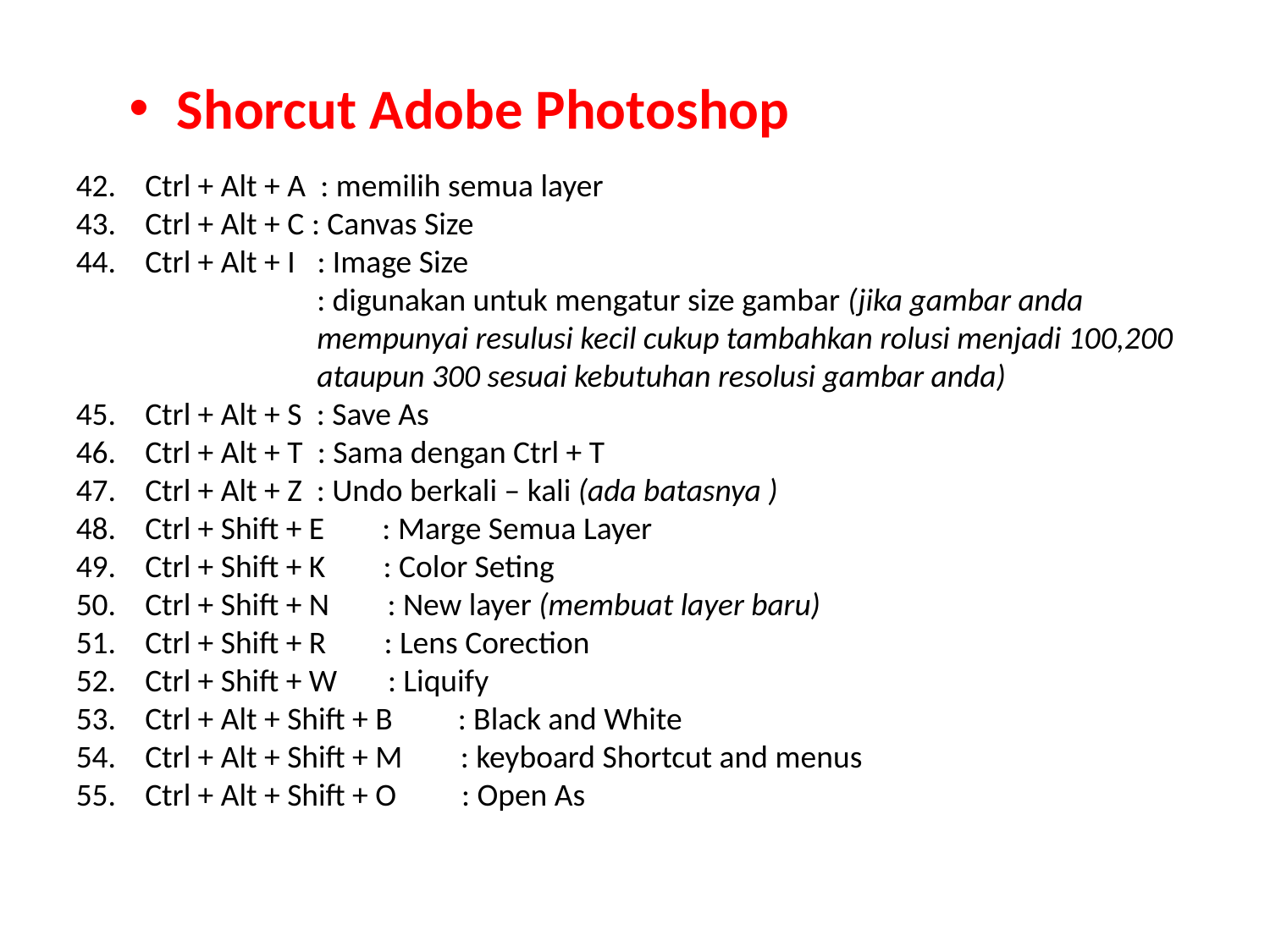

Shorcut Adobe Photoshop
42.    Ctrl + Alt + A  : memilih semua layer
43.    Ctrl + Alt + C : Canvas Size
44.    Ctrl + Alt + I   : Image Size
: digunakan untuk mengatur size gambar (jika gambar anda mempunyai resulusi kecil cukup tambahkan rolusi menjadi 100,200 ataupun 300 sesuai kebutuhan resolusi gambar anda)
45.    Ctrl + Alt + S  : Save As
46.    Ctrl + Alt + T  : Sama dengan Ctrl + T
47.    Ctrl + Alt + Z  : Undo berkali – kali (ada batasnya )
48.    Ctrl + Shift + E        : Marge Semua Layer
49.    Ctrl + Shift + K        : Color Seting
50.    Ctrl + Shift + N        : New layer (membuat layer baru)
51.    Ctrl + Shift + R        : Lens Corection
52.    Ctrl + Shift + W       : Liquify
53.    Ctrl + Alt + Shift + B         : Black and White
54.    Ctrl + Alt + Shift + M        : keyboard Shortcut and menus
55.    Ctrl + Alt + Shift + O         : Open As